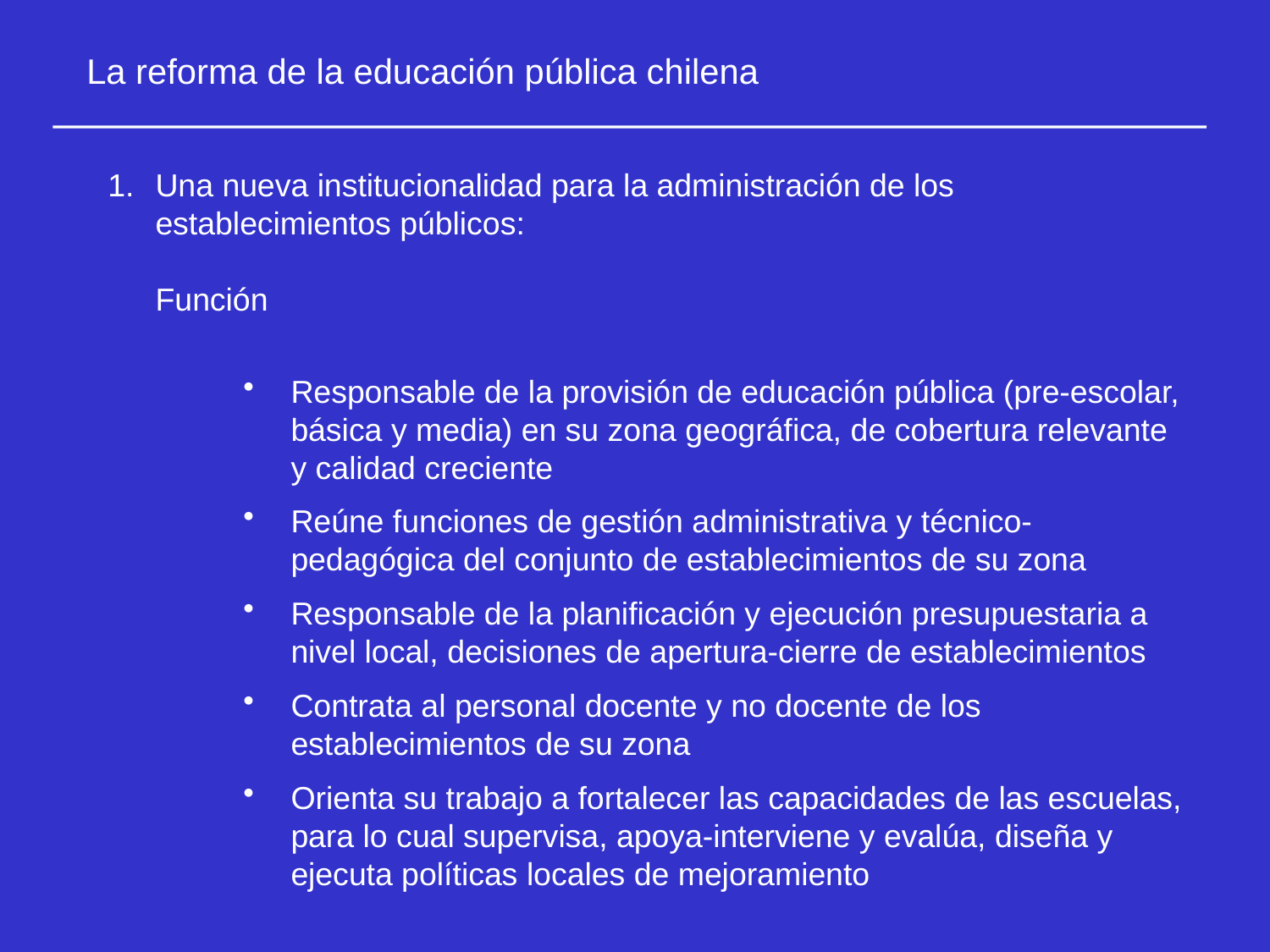

La reforma de la educación pública chilena

Una nueva institucionalidad para la administración de los establecimientos públicos:

	Función

Responsable de la provisión de educación pública (pre-escolar, básica y media) en su zona geográfica, de cobertura relevante y calidad creciente
Reúne funciones de gestión administrativa y técnico-pedagógica del conjunto de establecimientos de su zona
Responsable de la planificación y ejecución presupuestaria a nivel local, decisiones de apertura-cierre de establecimientos
Contrata al personal docente y no docente de los establecimientos de su zona
Orienta su trabajo a fortalecer las capacidades de las escuelas, para lo cual supervisa, apoya-interviene y evalúa, diseña y ejecuta políticas locales de mejoramiento